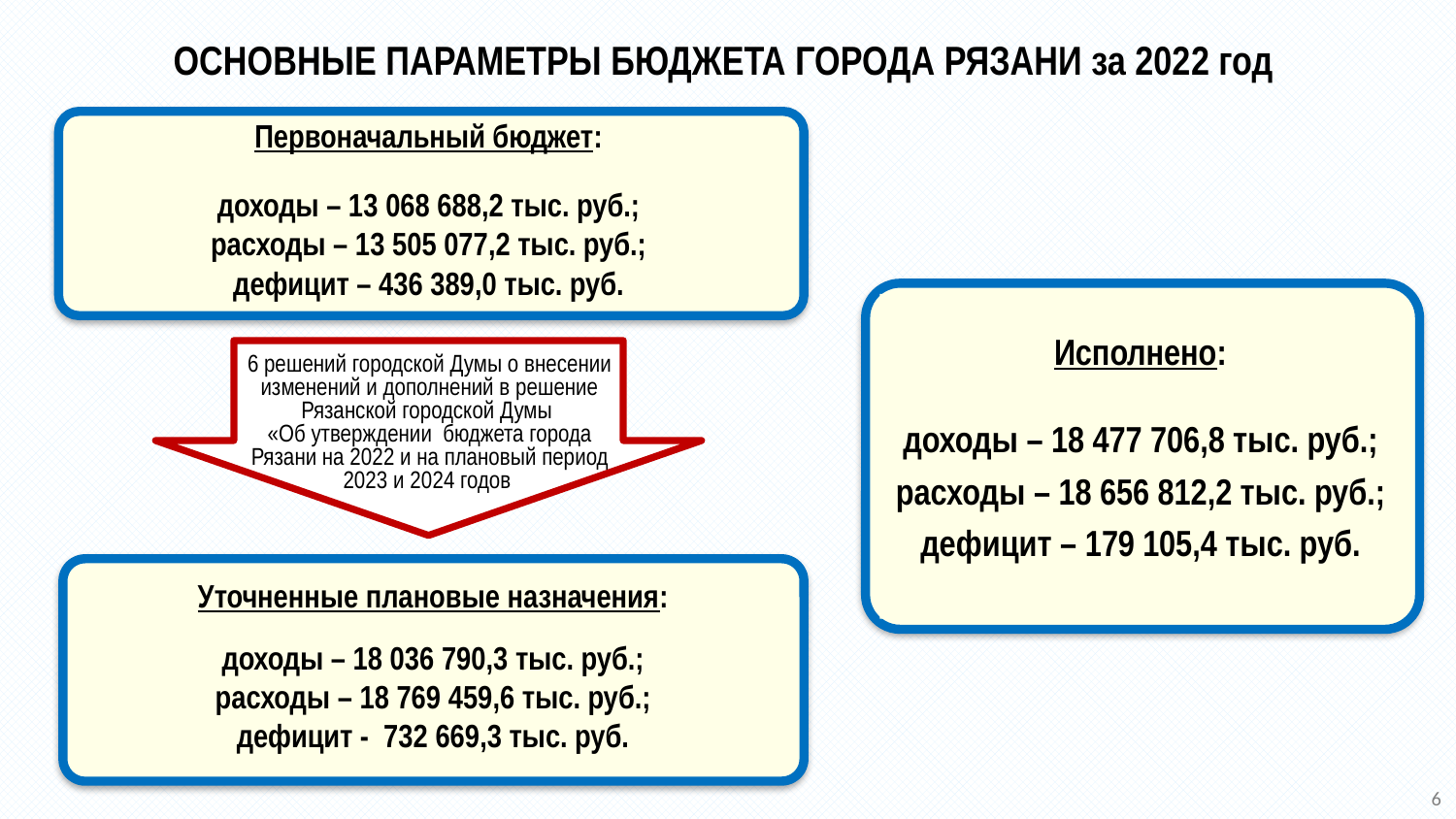

ОСНОВНЫЕ ПАРАМЕТРЫ БЮДЖЕТА ГОРОДА РЯЗАНИ за 2022 год

Первоначальный бюджет:

доходы – 13 068 688,2 тыс. руб.;
расходы – 13 505 077,2 тыс. руб.;
дефицит – 436 389,0 тыс. руб.

Исполнено:

доходы – 18 477 706,8 тыс. руб.;
расходы – 18 656 812,2 тыс. руб.;
дефицит – 179 105,4 тыс. руб.

6 решений городской Думы о внесении изменений и дополнений в решение Рязанской городской Думы
«Об утверждении  бюджета города Рязани на 2022 и на плановый период 2023 и 2024 годов

Уточненные плановые назначения:

доходы – 18 036 790,3 тыс. руб.;
расходы – 18 769 459,6 тыс. руб.;
дефицит -  732 669,3 тыс. руб.

6